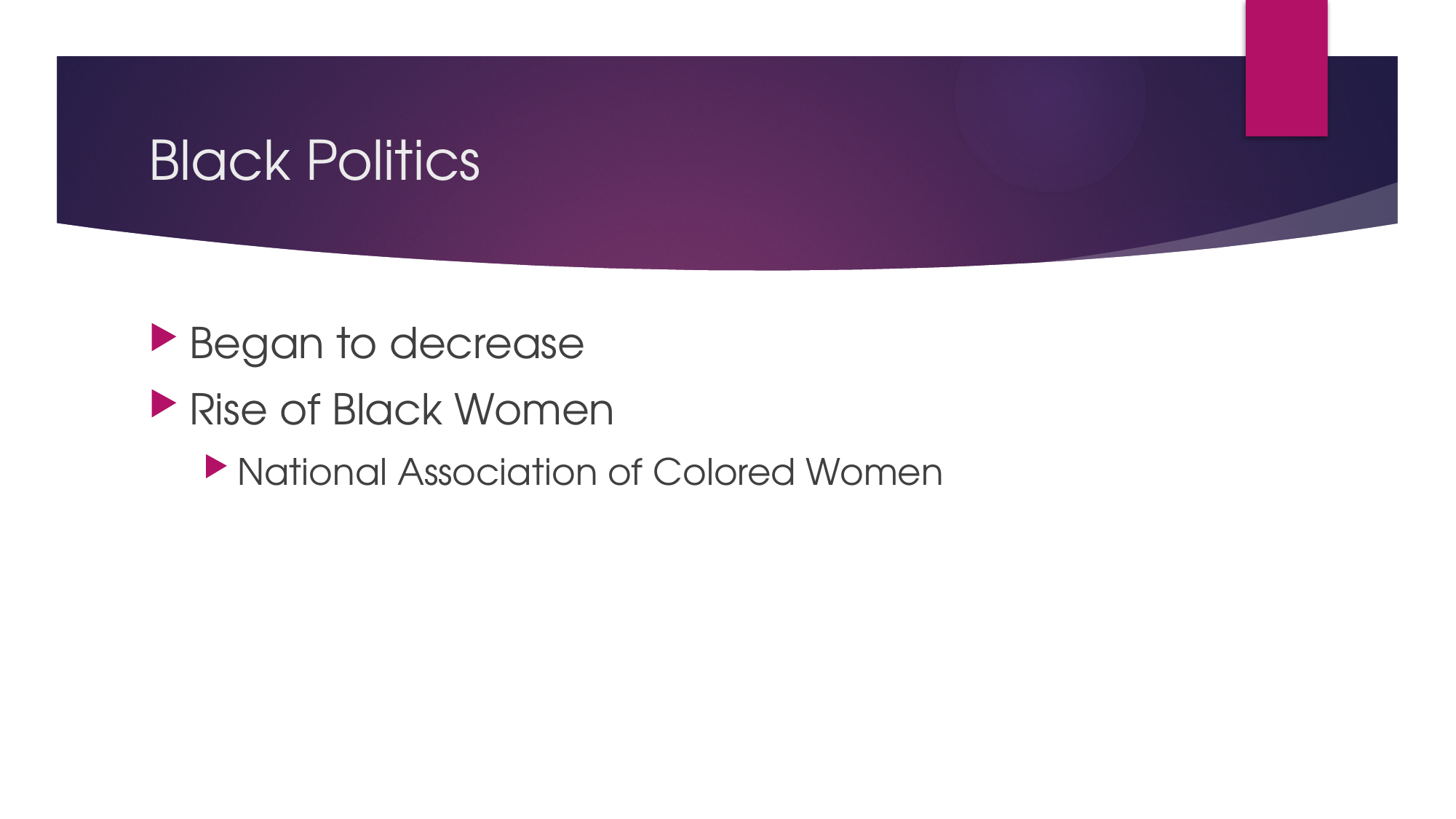

# Black Politics
Began to decrease
Rise of Black Women
National Association of Colored Women